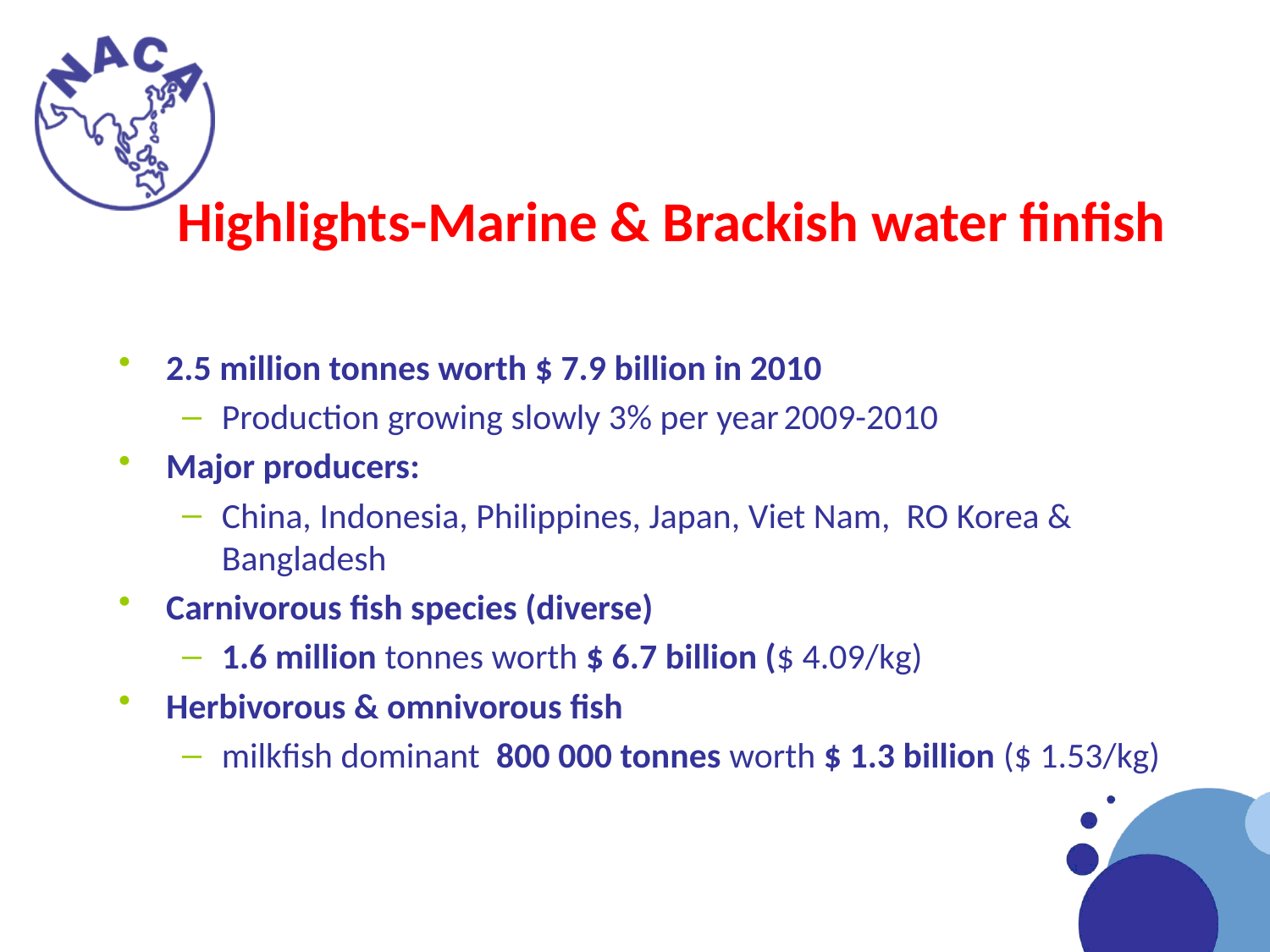

# Highlights-Marine & Brackish water finfish
2.5 million tonnes worth $ 7.9 billion in 2010
Production growing slowly 3% per year 2009-2010
Major producers:
China, Indonesia, Philippines, Japan, Viet Nam,  RO Korea & Bangladesh
Carnivorous fish species (diverse)
1.6 million tonnes worth $ 6.7 billion ($ 4.09/kg)
Herbivorous & omnivorous fish
milkfish dominant  800 000 tonnes worth $ 1.3 billion ($ 1.53/kg)